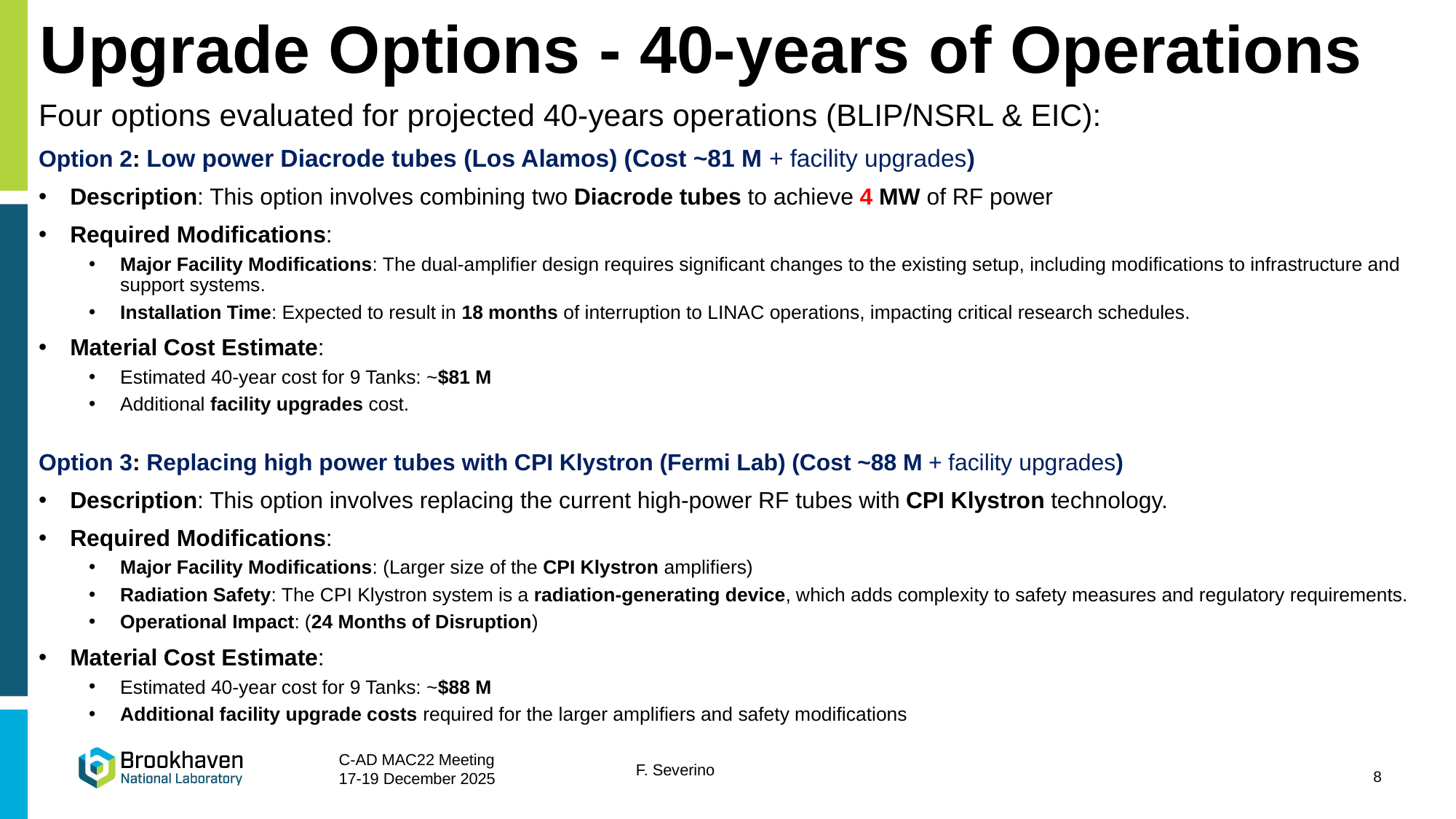

# Upgrade Options - 40-years of Operations
Four options evaluated for projected 40-years operations (BLIP/NSRL & EIC):
Option 2: Low power Diacrode tubes (Los Alamos) (Cost ~81 M + facility upgrades)
Description: This option involves combining two Diacrode tubes to achieve 4 MW of RF power
Required Modifications:
Major Facility Modifications: The dual-amplifier design requires significant changes to the existing setup, including modifications to infrastructure and support systems.
Installation Time: Expected to result in 18 months of interruption to LINAC operations, impacting critical research schedules.
Material Cost Estimate:
Estimated 40-year cost for 9 Tanks: ~$81 M
Additional facility upgrades cost.
Option 3: Replacing high power tubes with CPI Klystron (Fermi Lab) (Cost ~88 M + facility upgrades)
Description: This option involves replacing the current high-power RF tubes with CPI Klystron technology.
Required Modifications:
Major Facility Modifications: (Larger size of the CPI Klystron amplifiers)
Radiation Safety: The CPI Klystron system is a radiation-generating device, which adds complexity to safety measures and regulatory requirements.
Operational Impact: (24 Months of Disruption)
Material Cost Estimate:
Estimated 40-year cost for 9 Tanks: ~$88 M
Additional facility upgrade costs required for the larger amplifiers and safety modifications
8